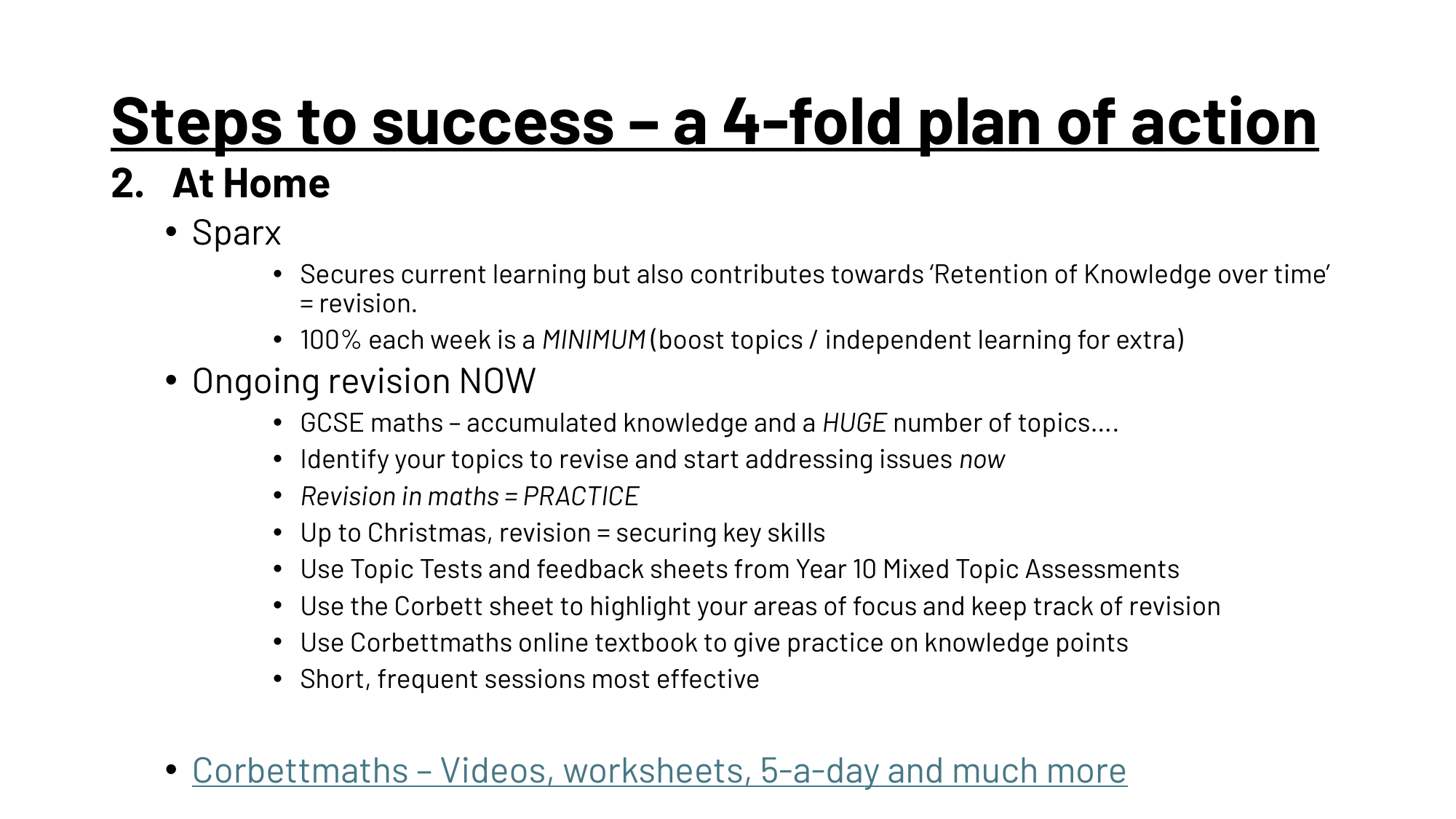

# Steps to success – a 4-fold plan of action
At Home
Sparx
Secures current learning but also contributes towards ‘Retention of Knowledge over time’ = revision.
100% each week is a MINIMUM (boost topics / independent learning for extra)
Ongoing revision NOW
GCSE maths – accumulated knowledge and a HUGE number of topics….
Identify your topics to revise and start addressing issues now
Revision in maths = PRACTICE
Up to Christmas, revision = securing key skills
Use Topic Tests and feedback sheets from Year 10 Mixed Topic Assessments
Use the Corbett sheet to highlight your areas of focus and keep track of revision
Use Corbettmaths online textbook to give practice on knowledge points
Short, frequent sessions most effective

Corbettmaths – Videos, worksheets, 5-a-day and much more